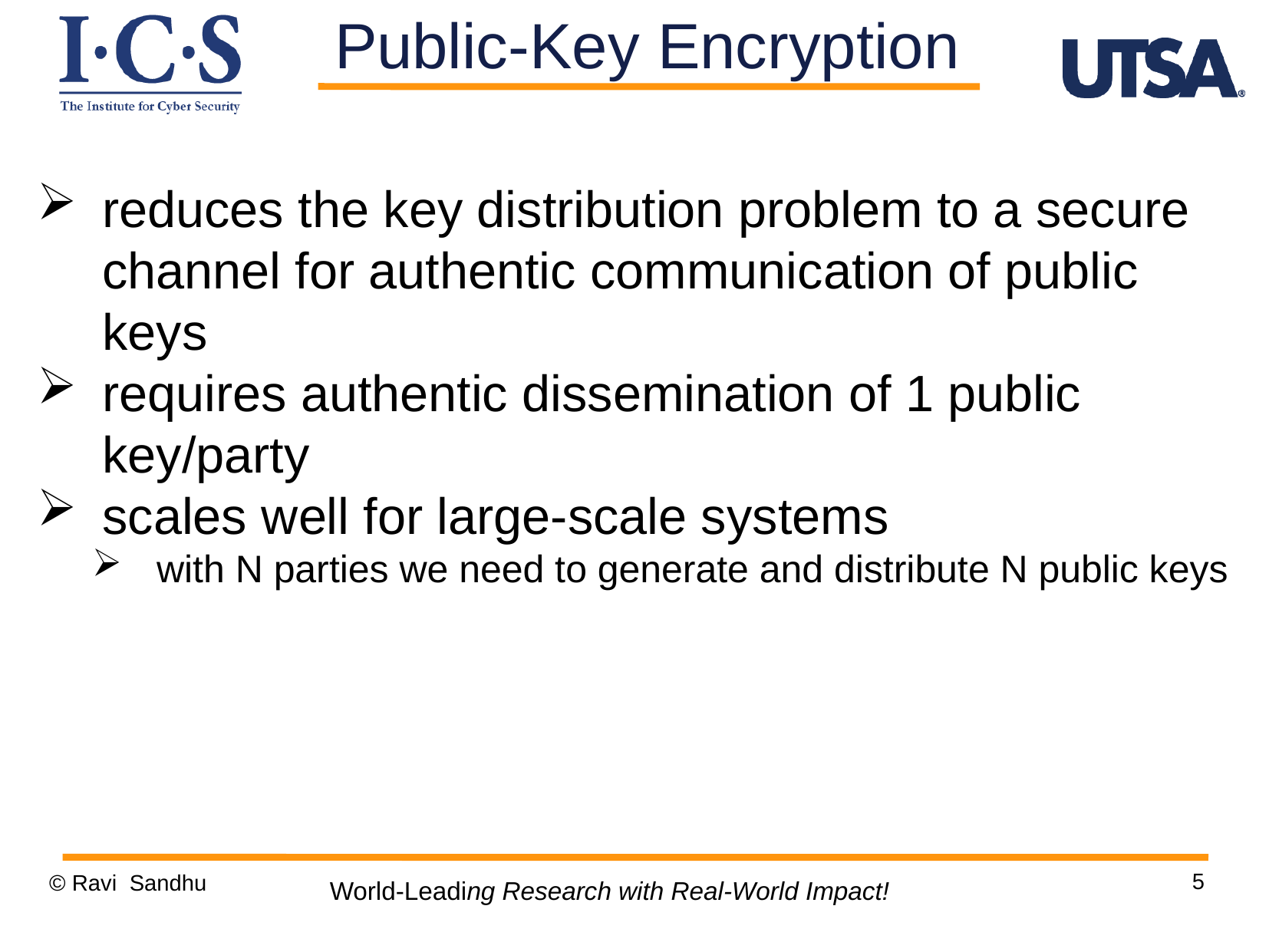

Public-Key Encryption
reduces the key distribution problem to a secure channel for authentic communication of public keys
requires authentic dissemination of 1 public key/party
scales well for large-scale systems
with N parties we need to generate and distribute N public keys

5
© Ravi  Sandhu
World-Leading Research with Real-World Impact!